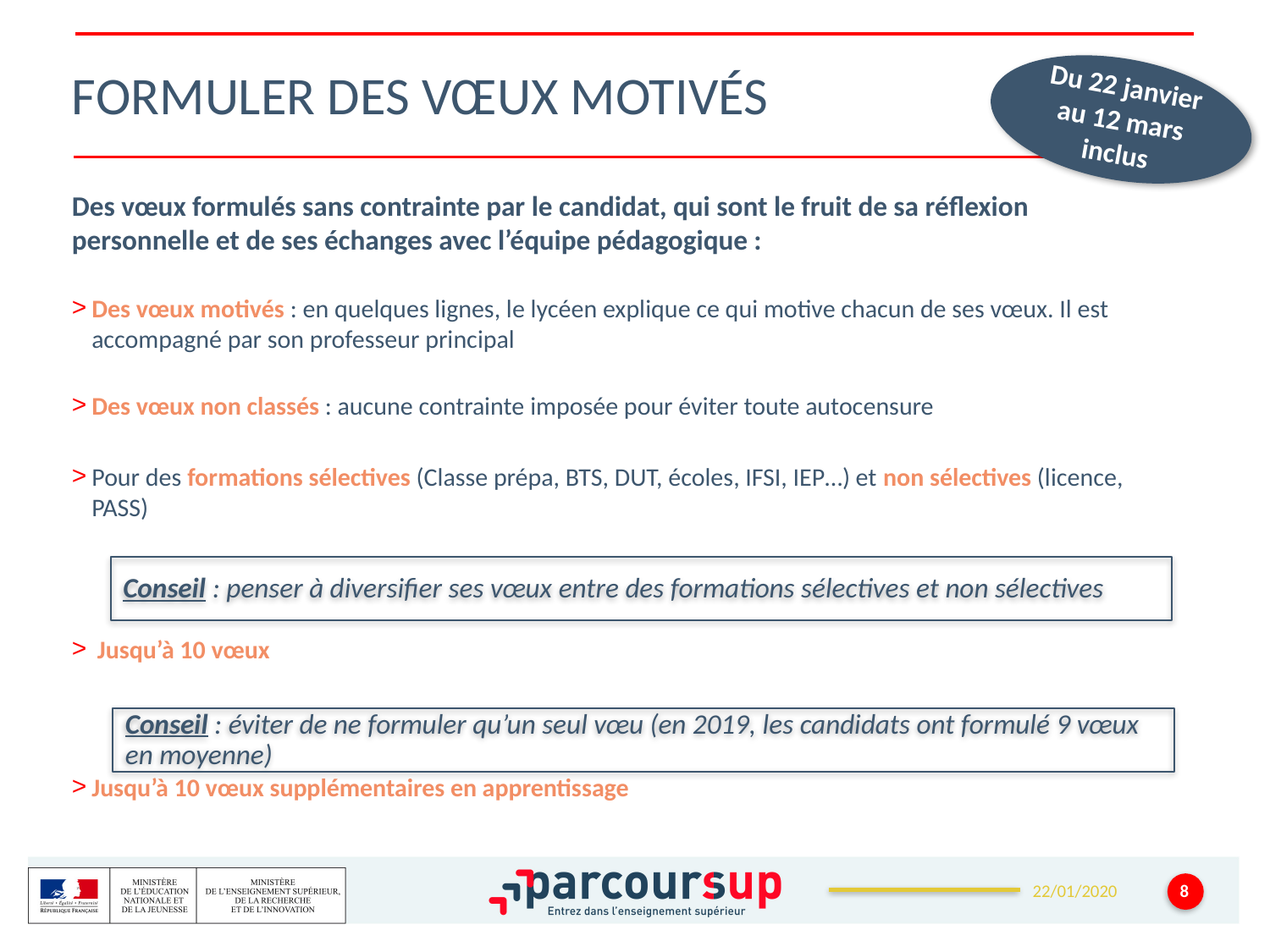

# Formuler des vœux motivés
Du 22 janvier au 12 mars inclus
Des vœux formulés sans contrainte par le candidat, qui sont le fruit de sa réflexion  personnelle et de ses échanges avec l’équipe pédagogique :

Des vœux motivés : en quelques lignes, le lycéen explique ce qui motive chacun de ses vœux. Il est accompagné par son professeur principal

Des vœux non classés : aucune contrainte imposée pour éviter toute autocensure

Pour des formations sélectives (Classe prépa, BTS, DUT, écoles, IFSI, IEP…) et non sélectives (licence, PASS)

 Jusqu’à 10 vœux

Jusqu’à 10 vœux supplémentaires en apprentissage

Conseil : penser à diversifier ses vœux entre des formations sélectives et non sélectives
Conseil : éviter de ne formuler qu’un seul vœu (en 2019, les candidats ont formulé 9 vœux en moyenne)
8